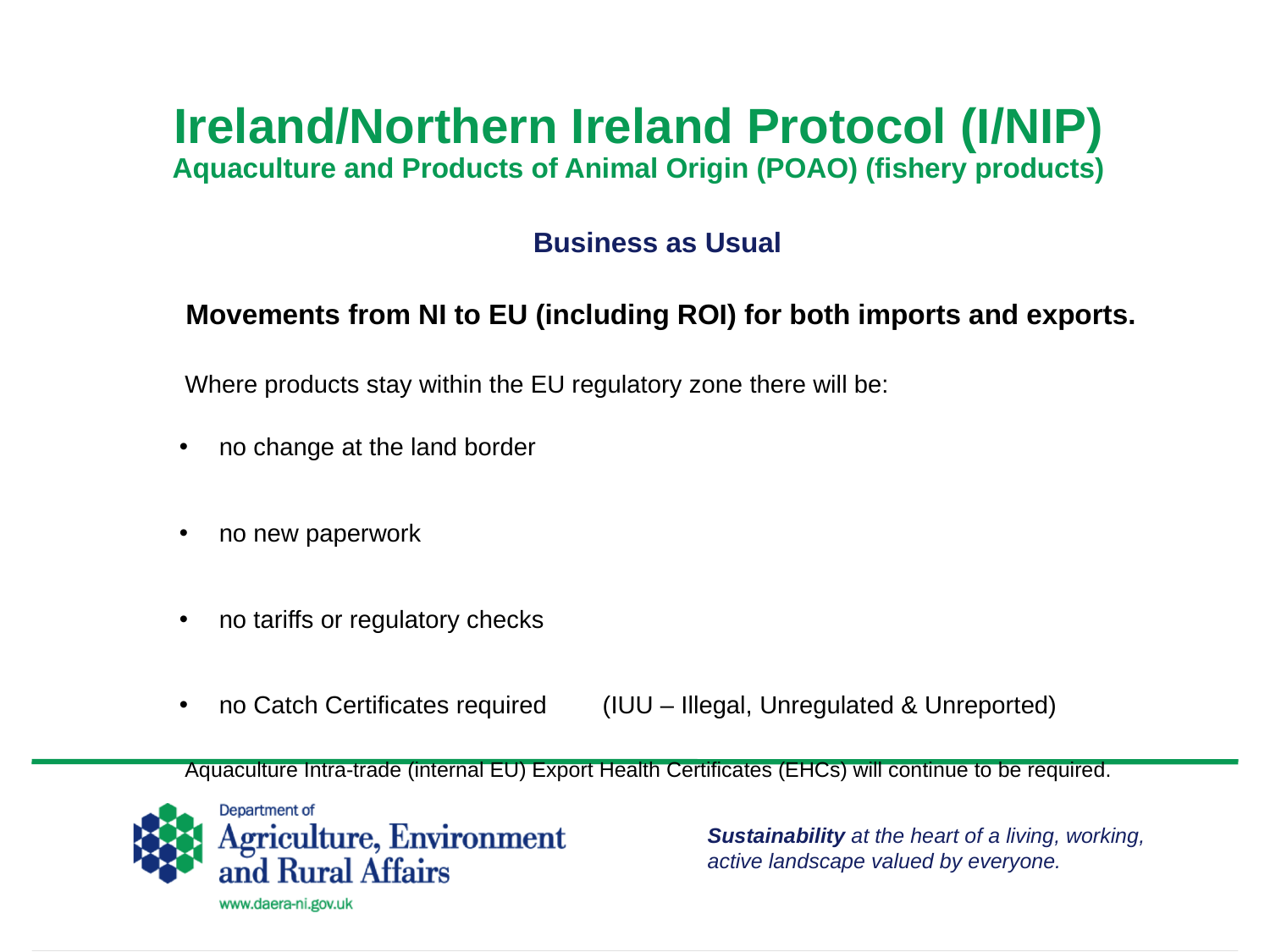

# Ireland/Northern Ireland Protocol (I/NIP) Aquaculture and Products of Animal Origin (POAO) (fishery products)
Business as Usual

Movements from NI to EU (including ROI) for both imports and exports.

           Where products stay within the EU regulatory zone there will be:

no change at the land border

no new paperwork

no tariffs or regulatory checks

no Catch Certificates required        (IUU – Illegal, Unregulated & Unreported)

           Aquaculture Intra-trade (internal EU) Export Health Certificates (EHCs) will continue to be required.

Sustainability at the heart of a living, working, active landscape valued by everyone.